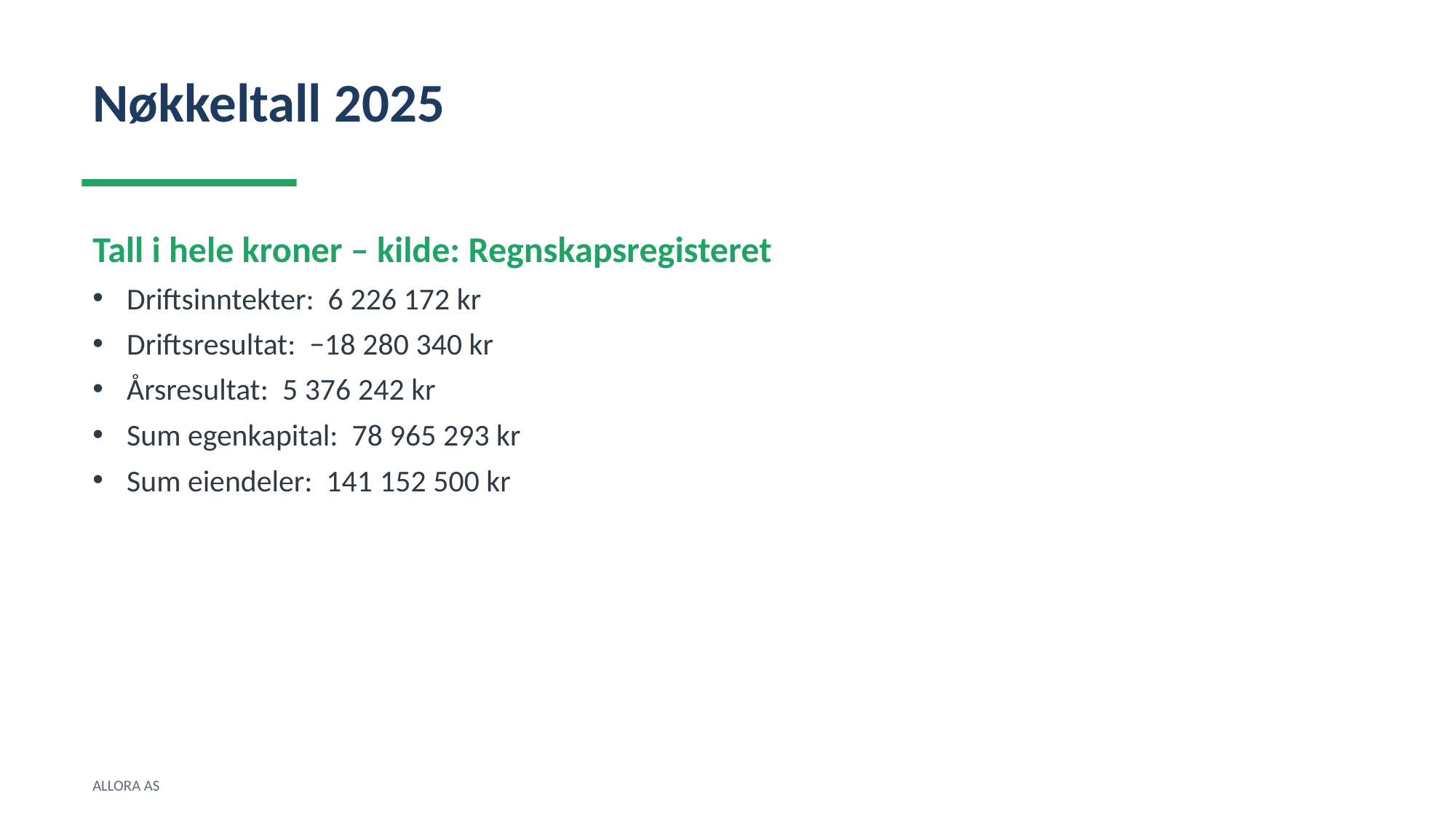

Nøkkeltall 2025

Tall i hele kroner – kilde: Regnskapsregisteret
Driftsinntekter:  6 226 172 kr
Driftsresultat:  −18 280 340 kr
Årsresultat:  5 376 242 kr
Sum egenkapital:  78 965 293 kr
Sum eiendeler:  141 152 500 kr
ALLORA AS